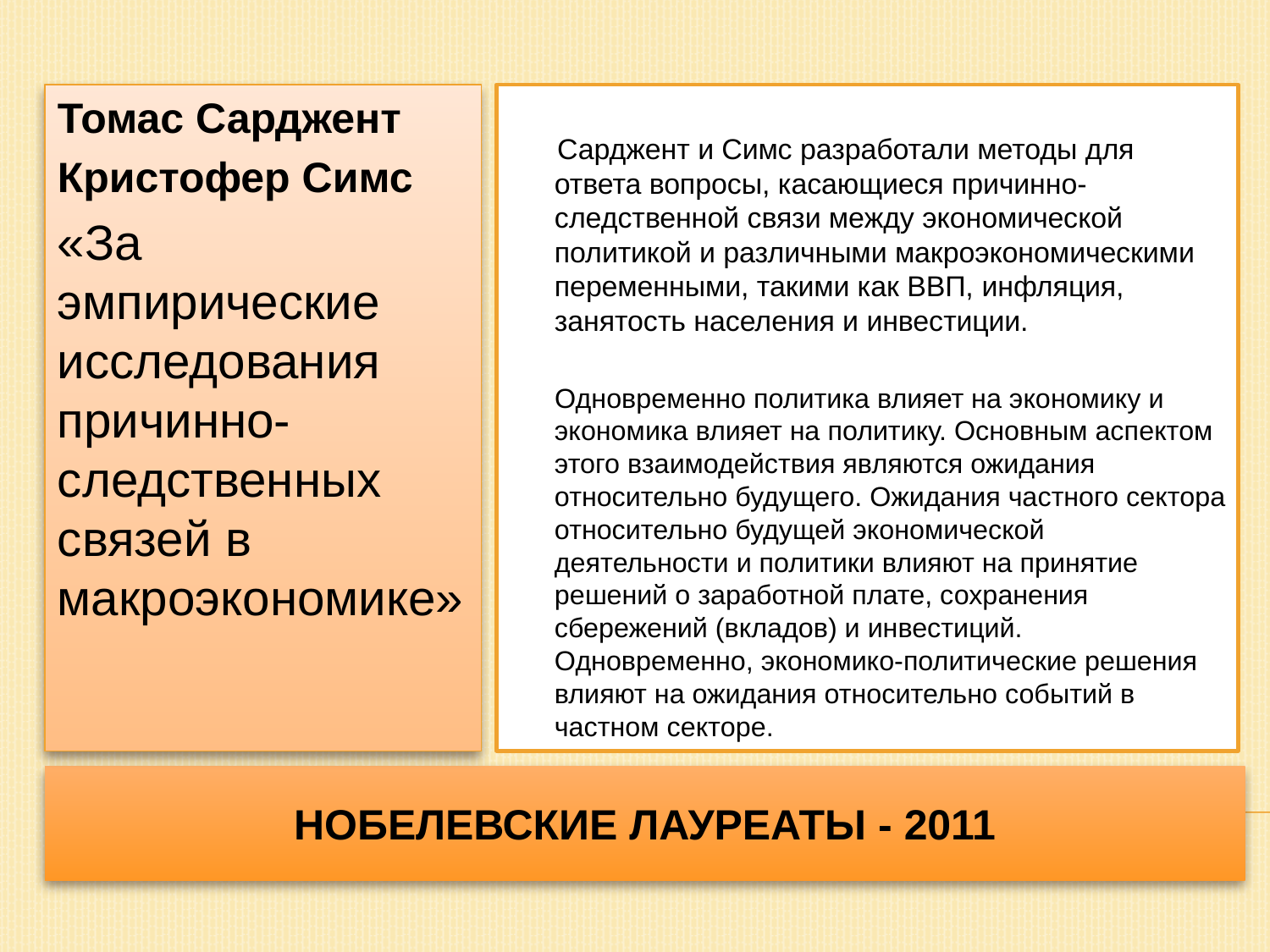

Томас Сарджент
Кристофер Симс
«За эмпирические исследования причинно-следственных связей в макроэкономике»

      Сарджент и Симс разработали методы для ответа вопросы, касающиеся причинно-следственной связи между экономической политикой и различными макроэкономическими переменными, такими как ВВП, инфляция, занятость населения и инвестиции.

      Одновременно политика влияет на экономику и экономика влияет на политику. Основным аспектом этого взаимодействия являются ожидания относительно будущего. Ожидания частного сектора относительно будущей экономической деятельности и политики влияют на принятие решений о заработной плате, сохранения сбережений (вкладов) и инвестиций. Одновременно, экономико-политические решения влияют на ожидания относительно событий в частном секторе.

# Нобелевские лауреаты - 2011